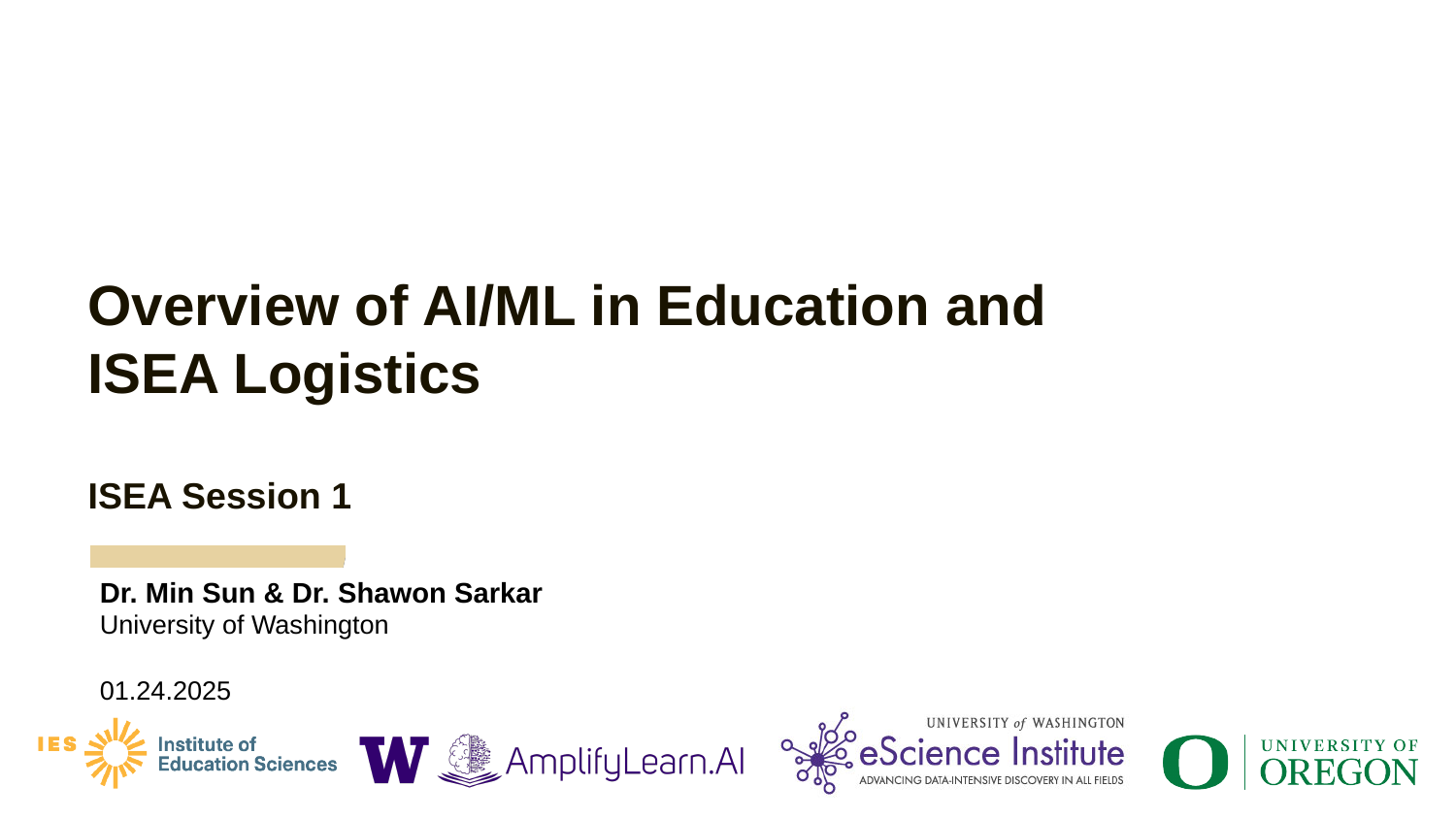

# Overview of AI/ML in Education and ISEA Logistics ISEA Session 1
Dr. Min Sun & Dr. Shawon Sarkar
University of Washington

01.24.2025